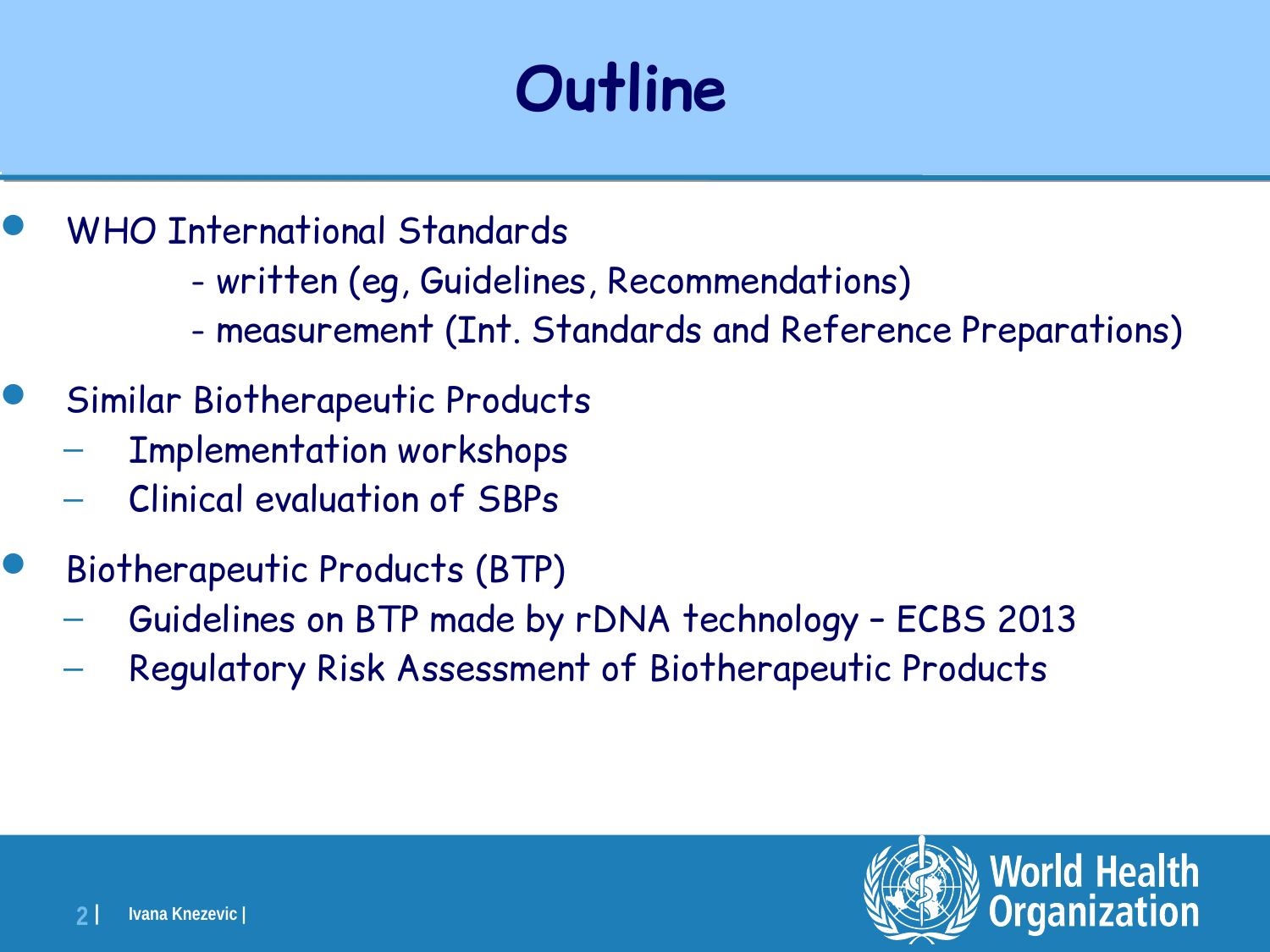

# Outline
WHO International Standards
	- written (eg, Guidelines, Recommendations)
	- measurement (Int. Standards and Reference Preparations)
Similar Biotherapeutic Products
Implementation workshops
Clinical evaluation of SBPs
Biotherapeutic Products (BTP)
Guidelines on BTP made by rDNA technology – ECBS 2013
Regulatory Risk Assessment of Biotherapeutic Products